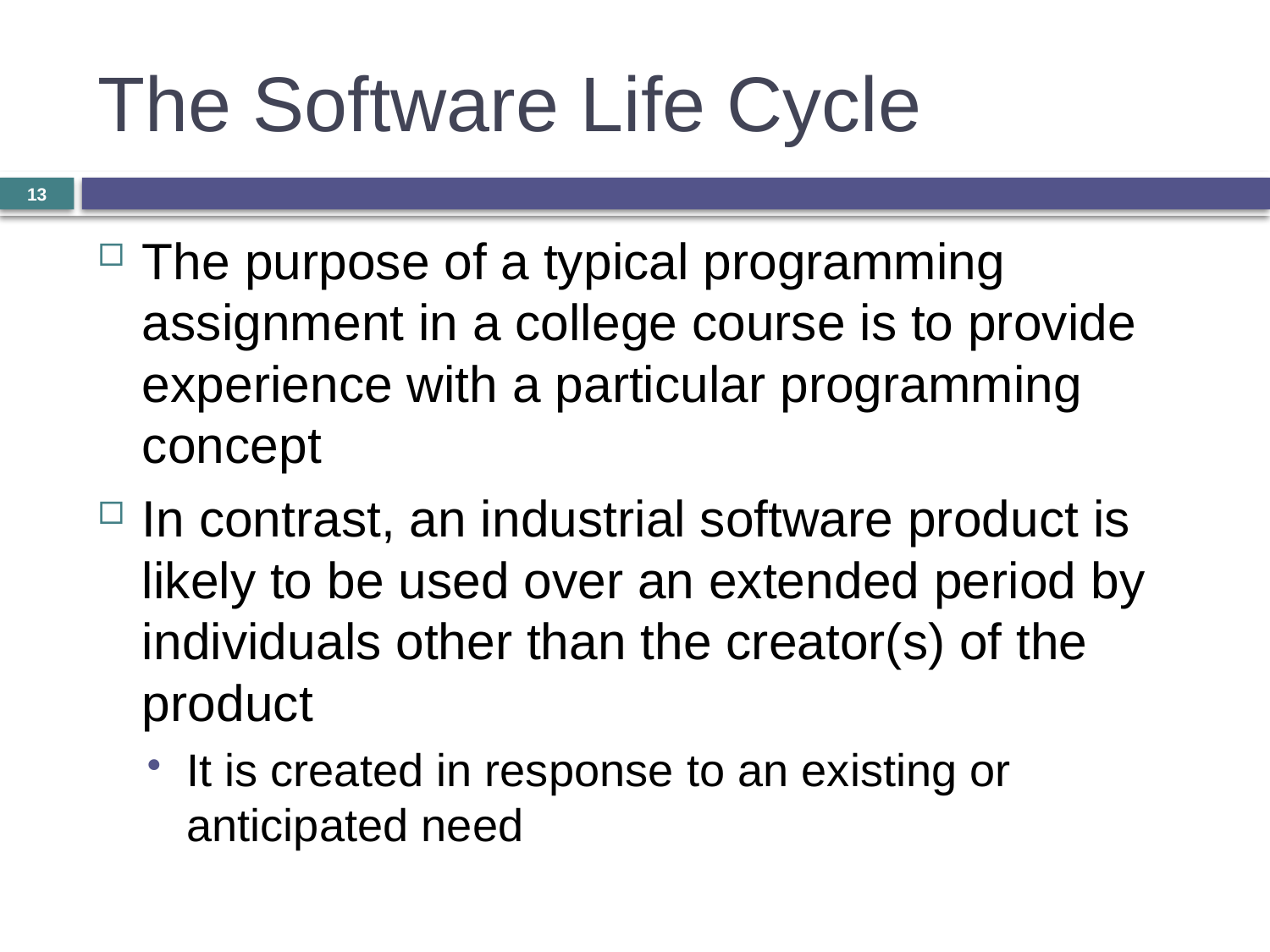

# The Software Life Cycle
13
The purpose of a typical programming assignment in a college course is to provide experience with a particular programming concept
In contrast, an industrial software product is likely to be used over an extended period by individuals other than the creator(s) of the product
It is created in response to an existing or anticipated need